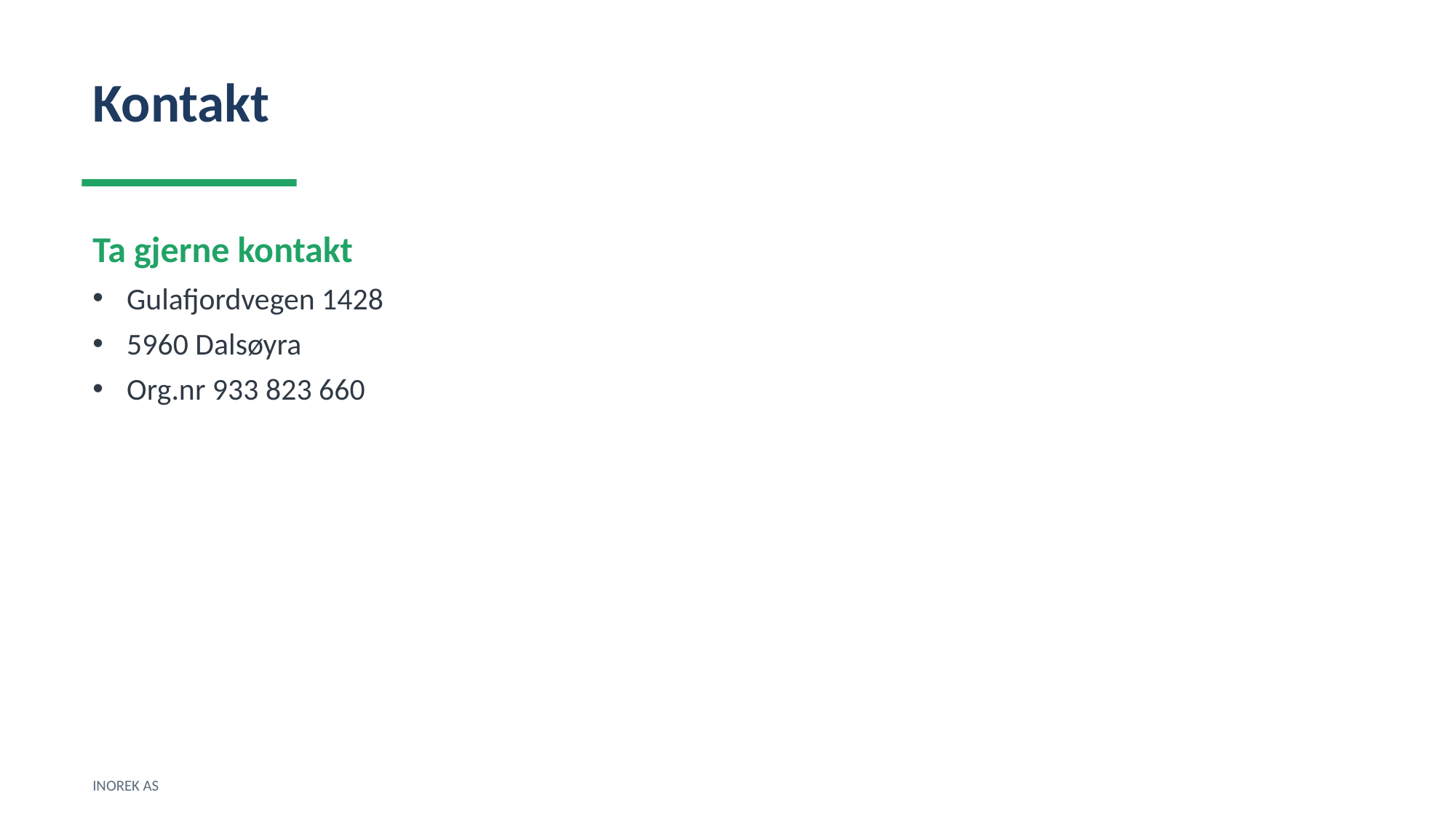

Kontakt

Ta gjerne kontakt
Gulafjordvegen 1428
5960 Dalsøyra
Org.nr 933 823 660
INOREK AS